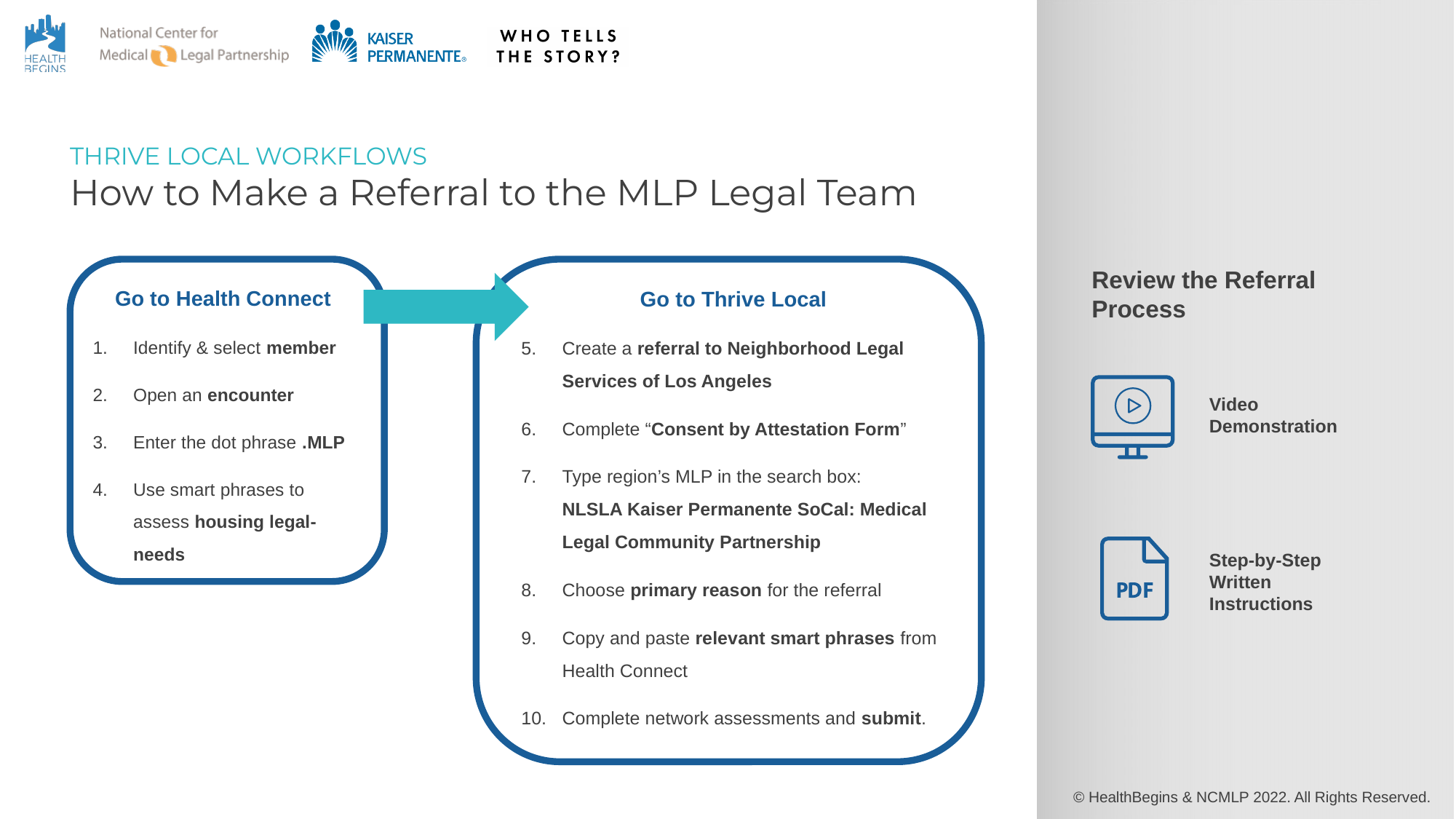

THRIVE LOCAL WORKFLOWS
How to Make a Referral to the MLP Legal Team

Review the Referral Process
Go to Health Connect
Identify & select member
Open an encounter
Enter the dot phrase .MLP
Use smart phrases to assess housing legal-needs
Go to Thrive Local
Create a referral to Neighborhood Legal Services of Los Angeles
Complete “Consent by Attestation Form”
Type region’s MLP in the search box:
NLSLA Kaiser Permanente SoCal: Medical Legal Community Partnership
Choose primary reason for the referral
Copy and paste relevant smart phrases from Health Connect
Complete network assessments and submit.

Video Demonstration

Step-by-Step Written Instructions